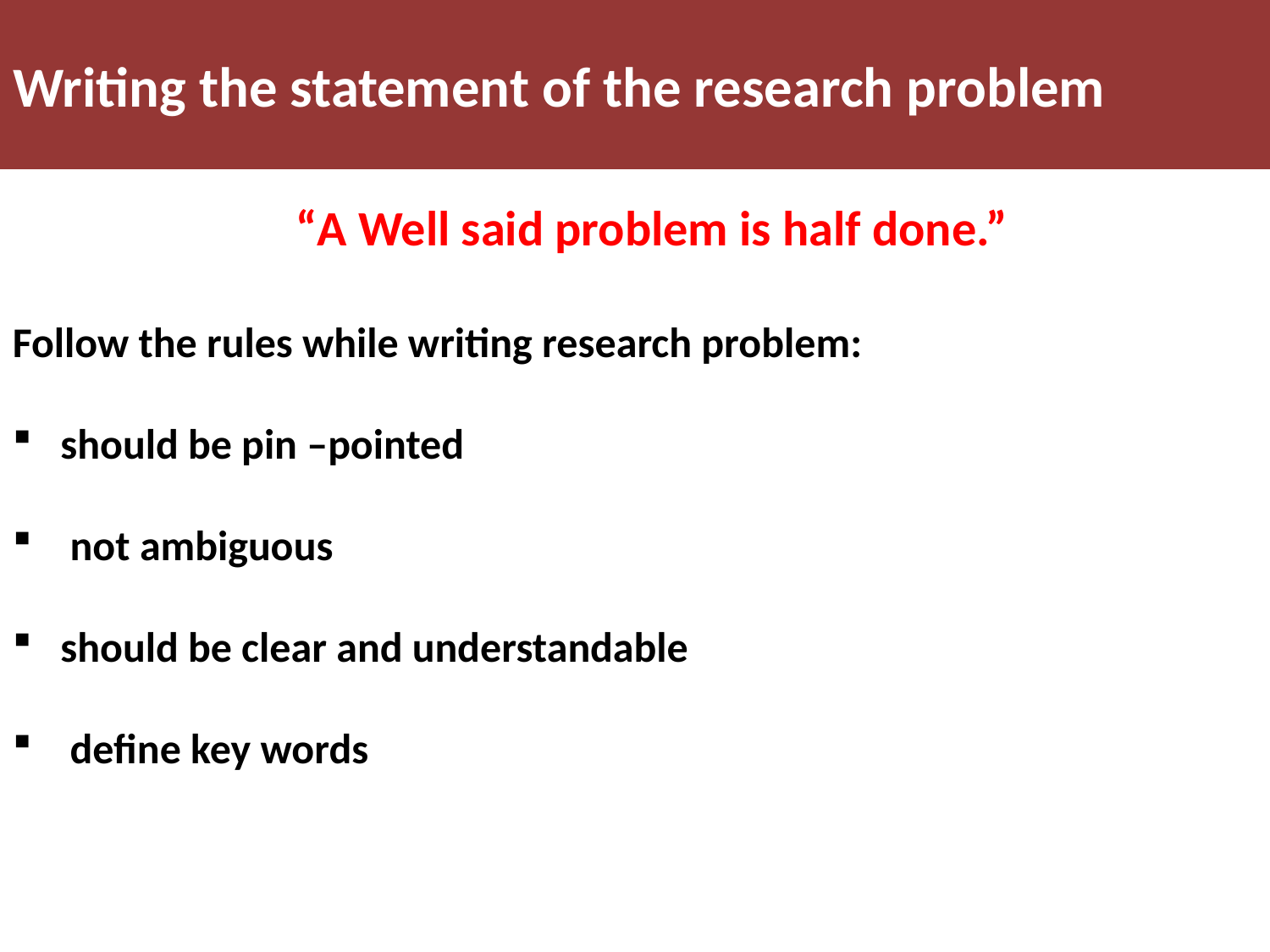

# Writing the statement of the research problem
   “A Well said problem is half done.”

Follow the rules while writing research problem:

   should be pin –pointed

    not ambiguous

   should be clear and understandable

    define key words